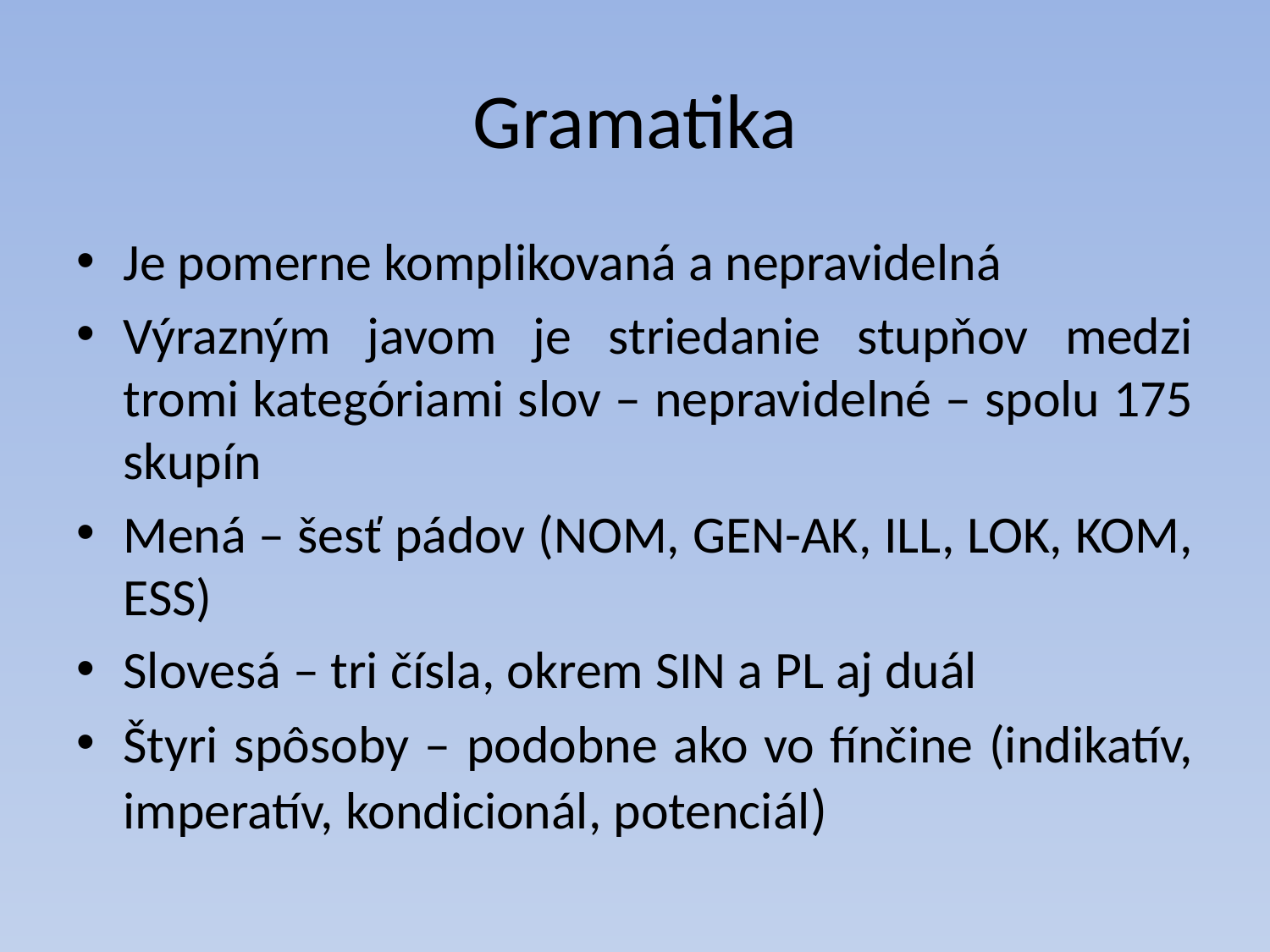

# Gramatika
Je pomerne komplikovaná a nepravidelná
Výrazným javom je striedanie stupňov medzi tromi kategóriami slov – nepravidelné – spolu 175 skupín
Mená – šesť pádov (NOM, GEN-AK, ILL, LOK, KOM, ESS)
Slovesá – tri čísla, okrem SIN a PL aj duál
Štyri spôsoby – podobne ako vo fínčine (indikatív, imperatív, kondicionál, potenciál)